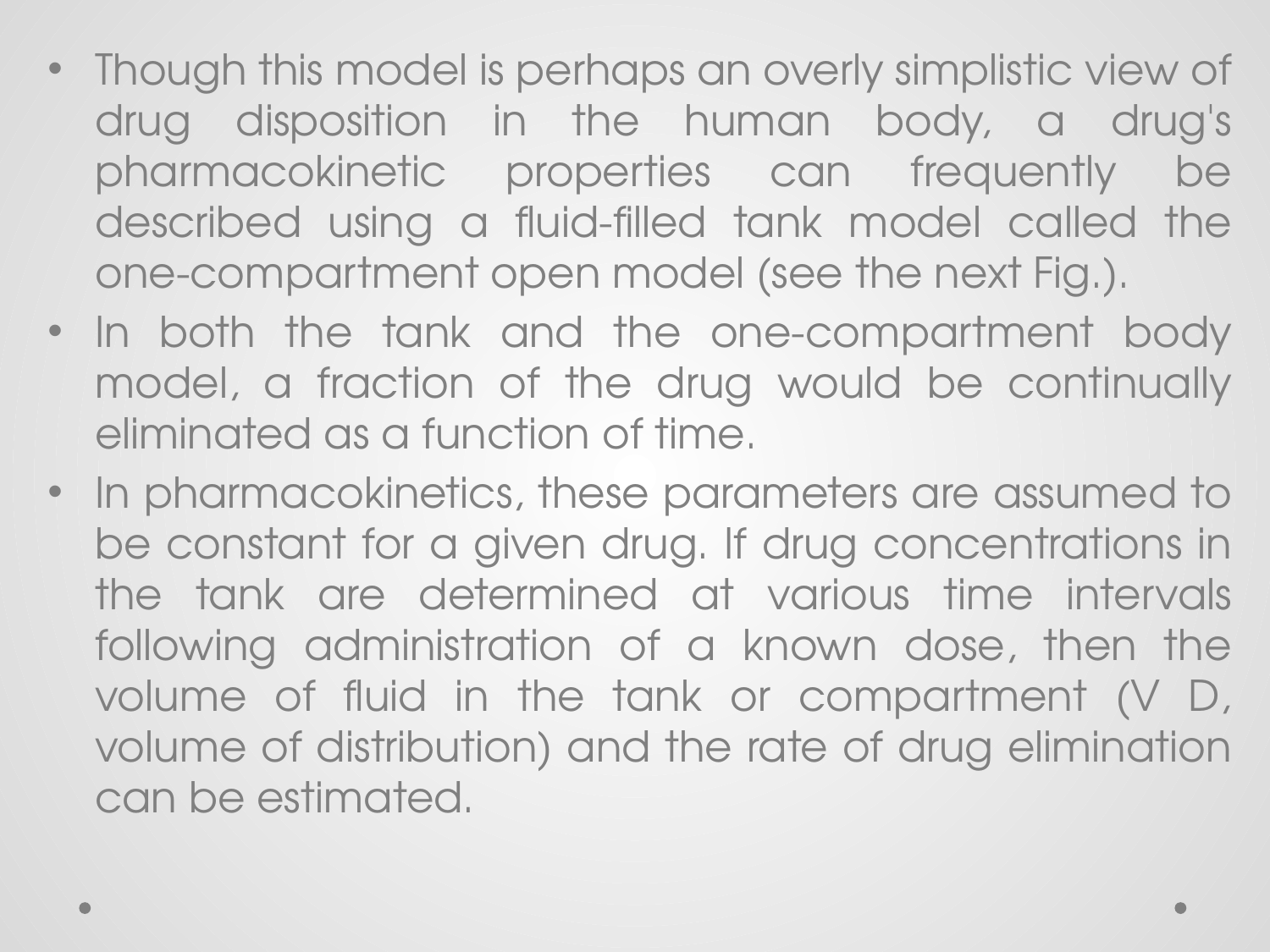

Though this model is perhaps an overly simplistic view of drug disposition in the human body, a drug's pharmacokinetic properties can frequently be described using a fluid-filled tank model called the one-compartment open model (see the next Fig.).
In both the tank and the one-compartment body model, a fraction of the drug would be continually eliminated as a function of time.
In pharmacokinetics, these parameters are assumed to be constant for a given drug. If drug concentrations in the tank are determined at various time intervals following administration of a known dose, then the volume of fluid in the tank or compartment (V D, volume of distribution) and the rate of drug elimination can be estimated.